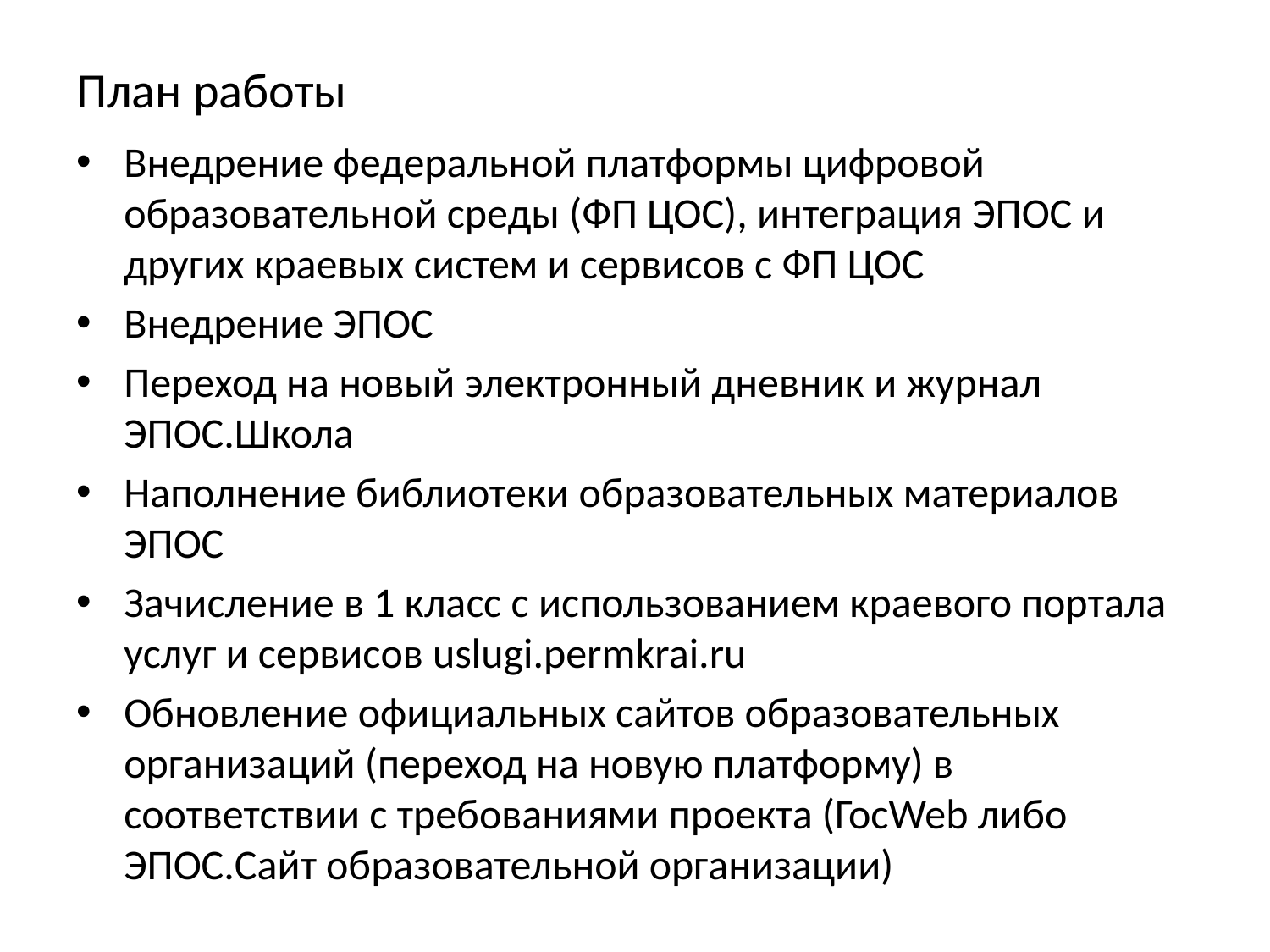

# План работы
Внедрение федеральной платформы цифровой образовательной среды (ФП ЦОС), интеграция ЭПОС и других краевых систем и сервисов с ФП ЦОС
Внедрение ЭПОС
Переход на новый электронный дневник и журнал ЭПОС.Школа
Наполнение библиотеки образовательных материалов ЭПОС
Зачисление в 1 класс с использованием краевого портала услуг и сервисов uslugi.permkrai.ru
Обновление официальных сайтов образовательных организаций (переход на новую платформу) в соответствии с требованиями проекта (ГосWeb либо ЭПОС.Сайт образовательной организации)